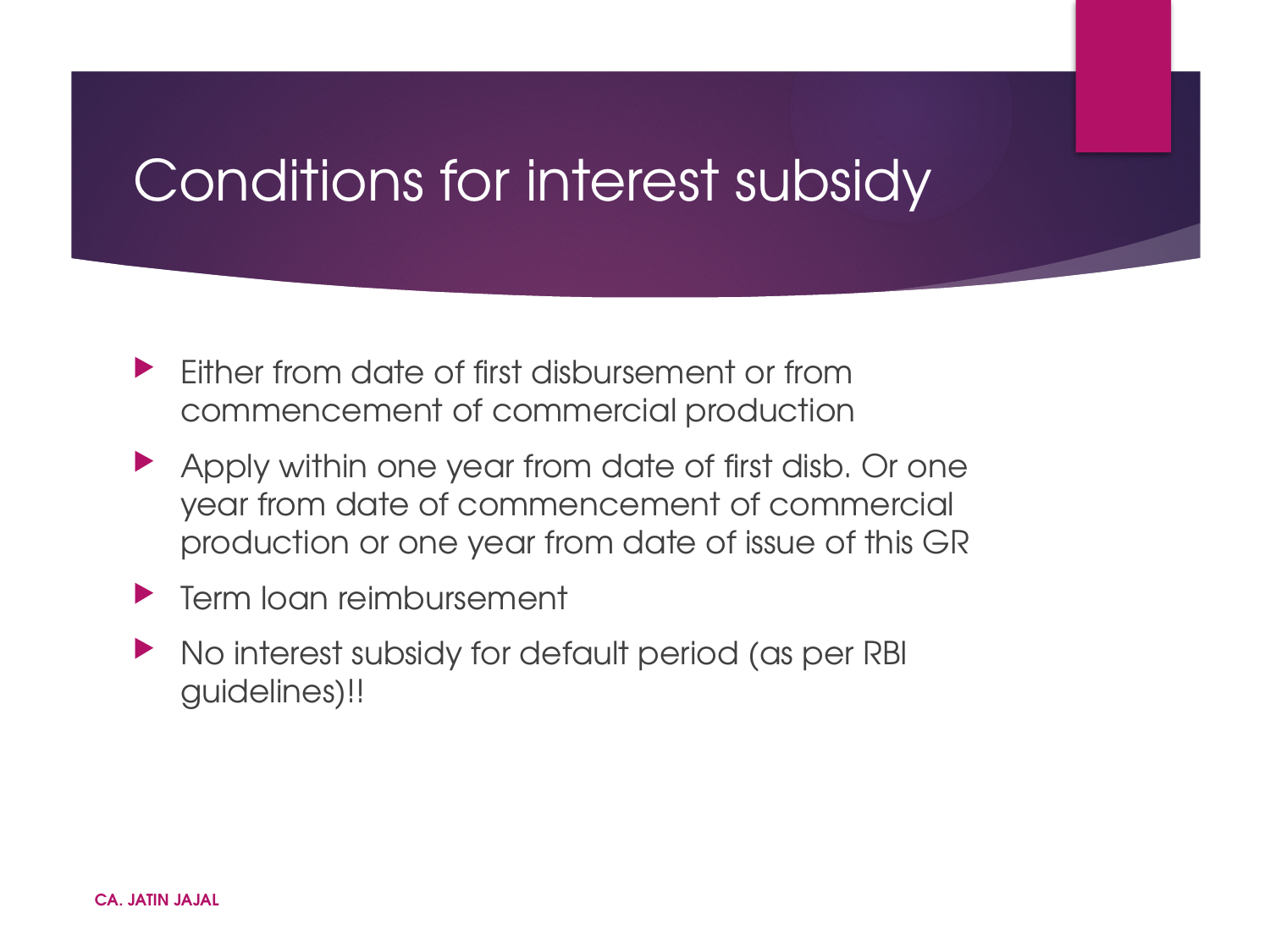

# Conditions for interest subsidy
Either from date of first disbursement or from commencement of commercial production
Apply within one year from date of first disb. Or one year from date of commencement of commercial production or one year from date of issue of this GR
Term loan reimbursement
No interest subsidy for default period (as per RBI guidelines)!!

CA. JATIN JAJAL